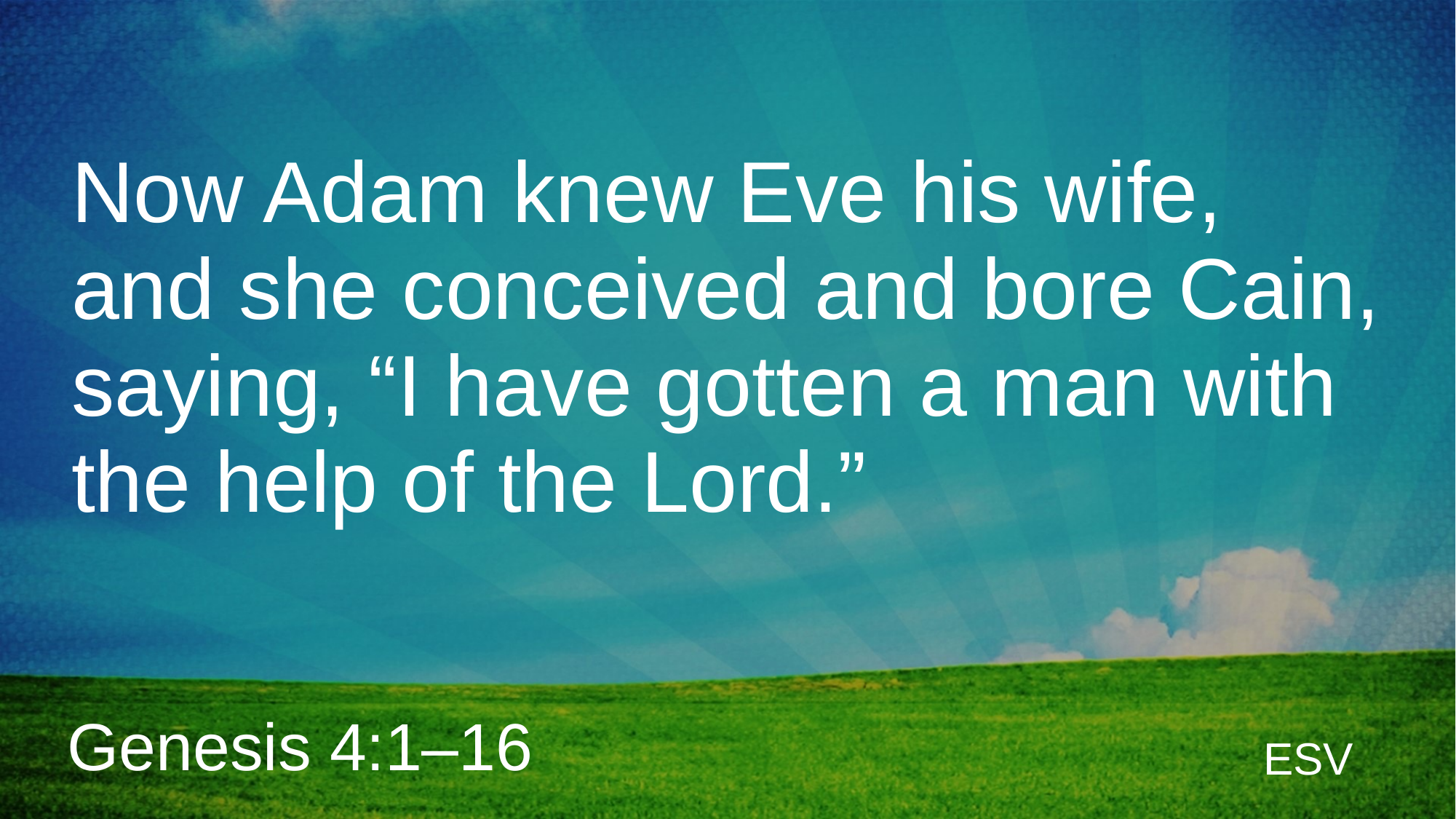

# Now Adam knew Eve his wife, and she conceived and bore Cain, saying, “I have gotten a man with the help of the Lord.”
Genesis 4:1–16
ESV